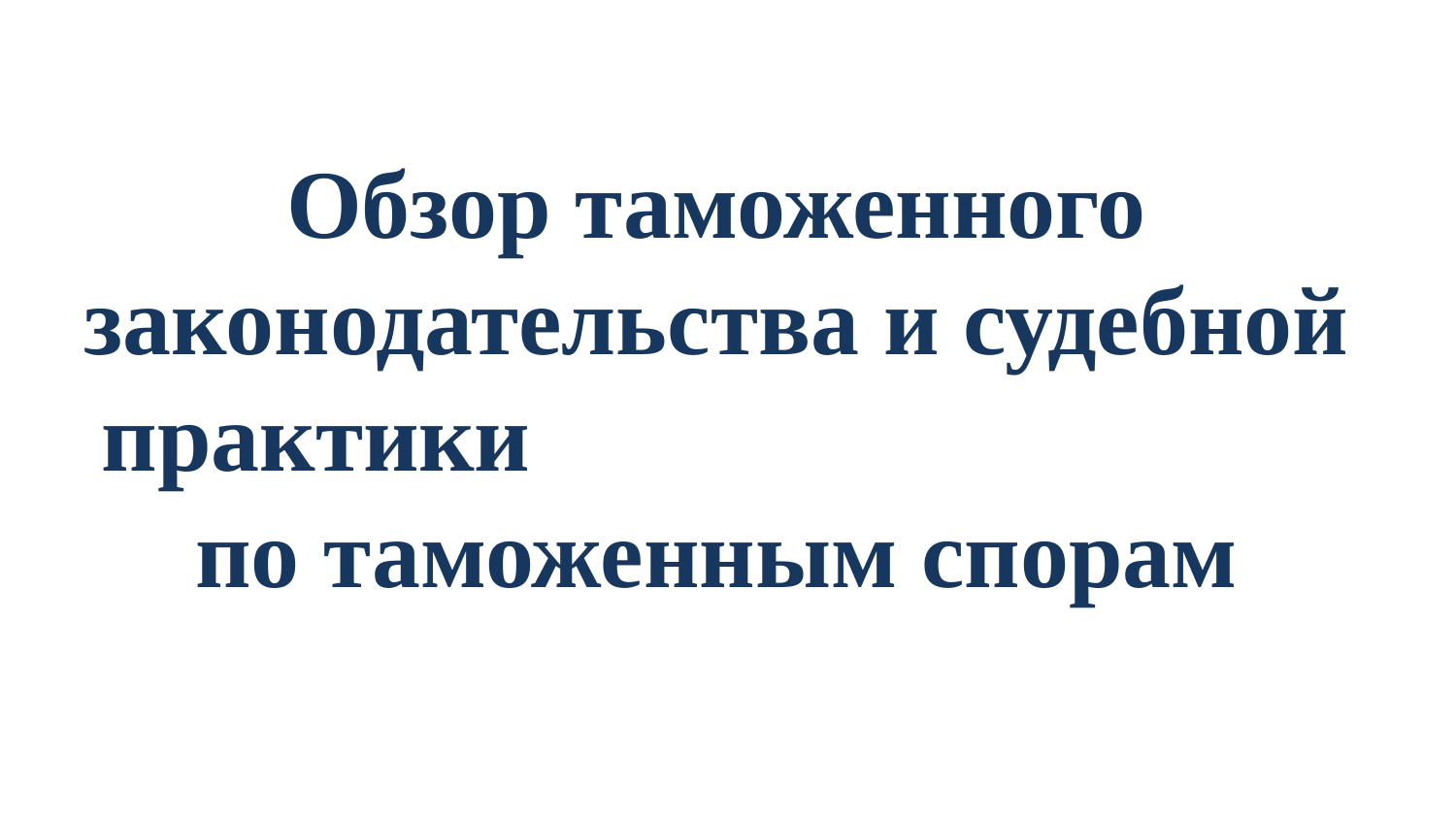

Обзор таможенного законодательства и судебной практики                                  по таможенным спорам